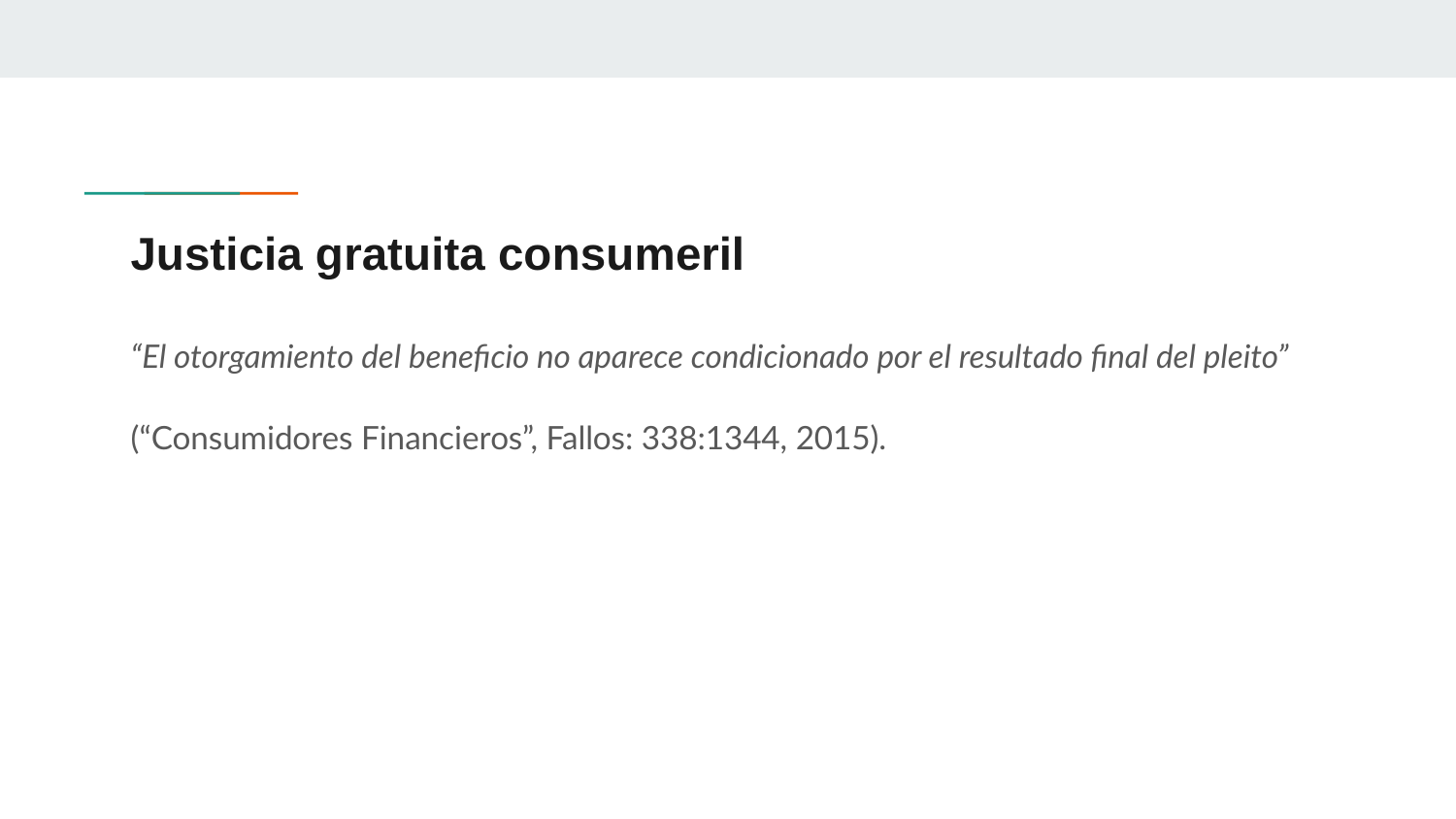

# Justicia gratuita consumeril

“El otorgamiento del beneficio no aparece condicionado por el resultado final del pleito”
(“Consumidores Financieros”, Fallos: 338:1344, 2015).